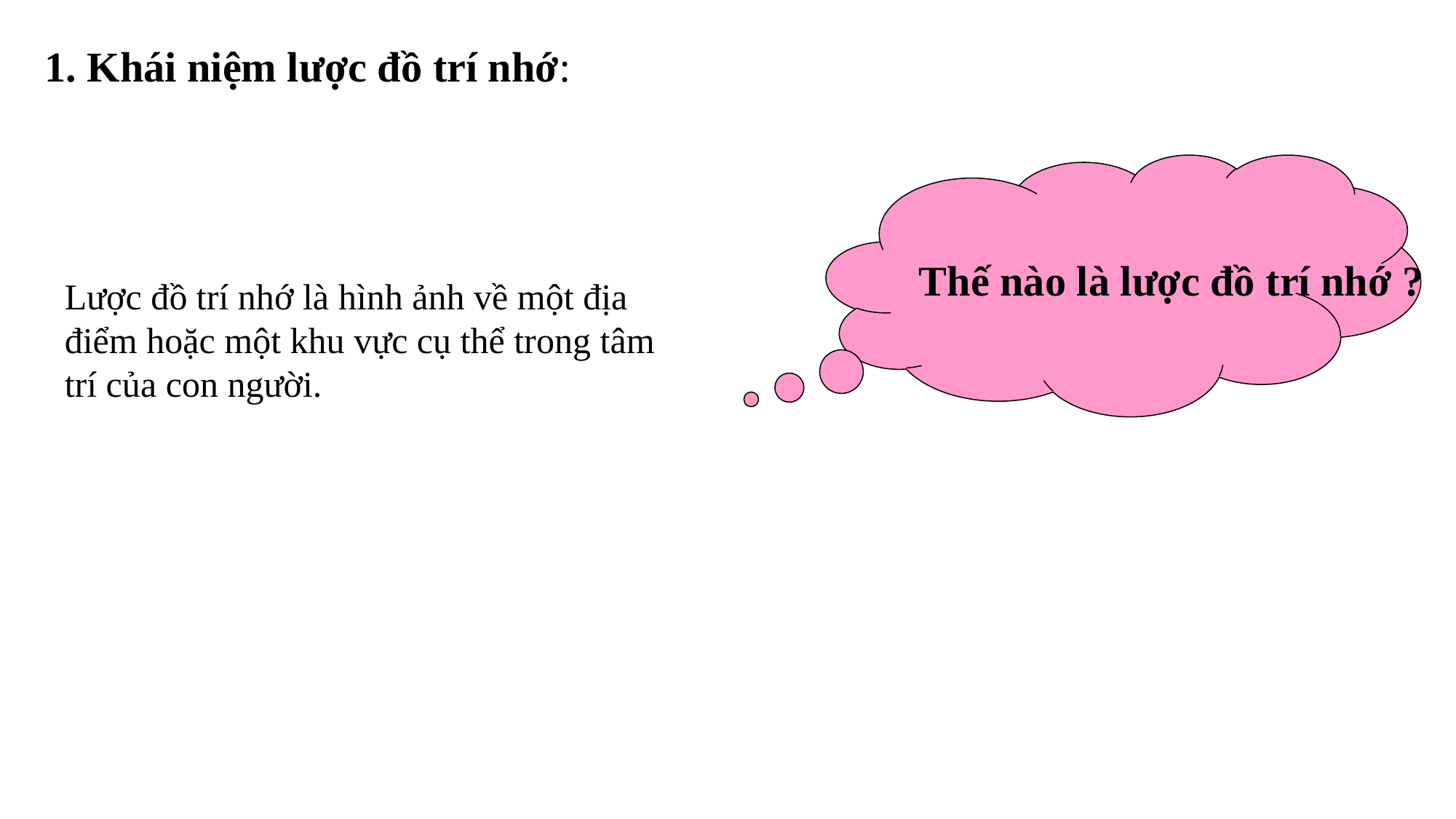

1. Khái niệm lược đồ trí nhớ:
Thế nào là lược đồ trí nhớ ?
Lược đồ trí nhớ là hình ảnh về một địa điểm hoặc một khu vực cụ thể trong tâm trí của con người.